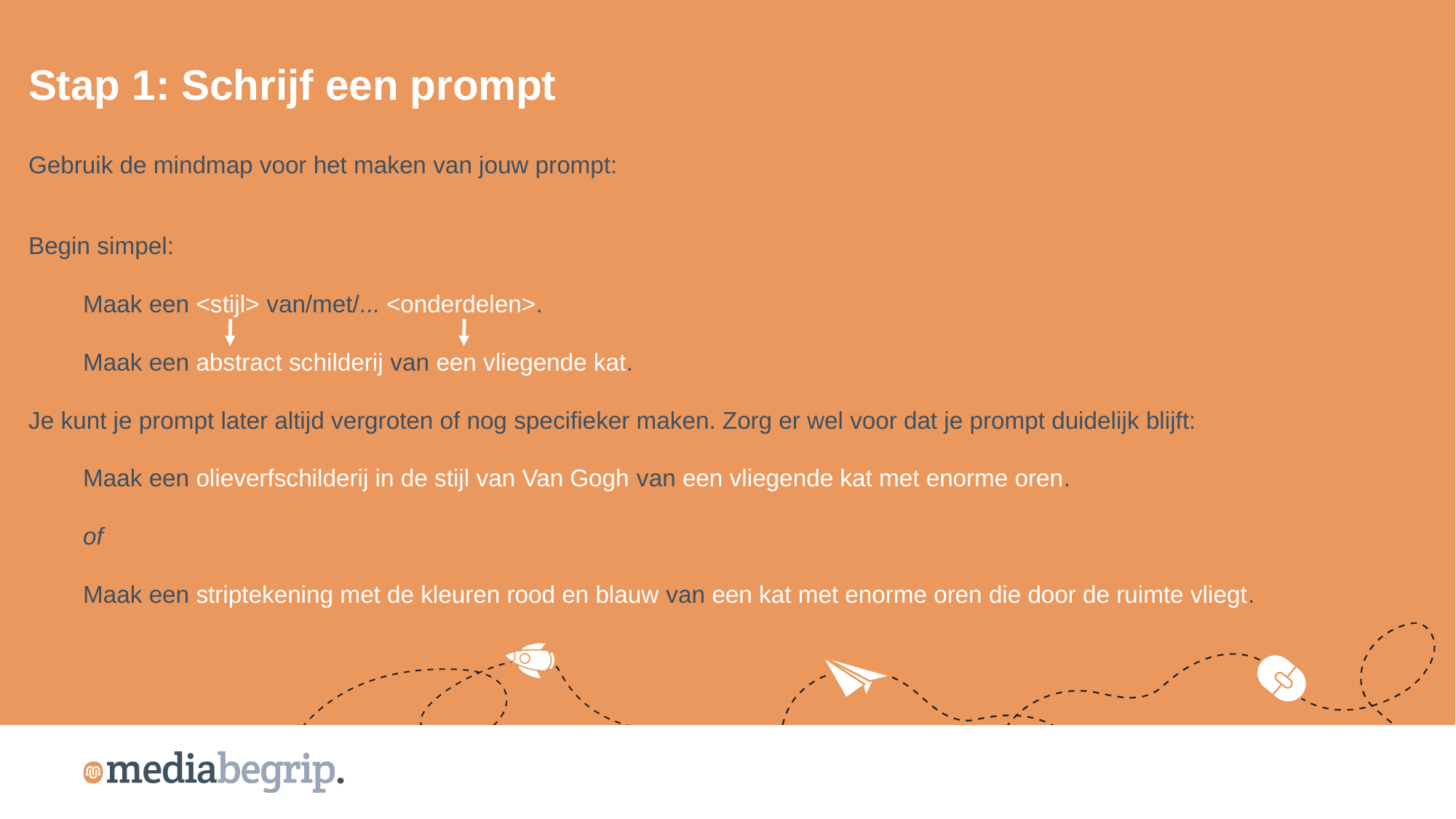

Stap 1: Schrijf een prompt

Gebruik de mindmap voor het maken van jouw prompt:
Begin simpel:

Maak een <stijl> van/met/... <onderdelen>.

Maak een abstract schilderij van een vliegende kat.

Je kunt je prompt later altijd vergroten of nog specifieker maken. Zorg er wel voor dat je prompt duidelijk blijft:

Maak een olieverfschilderij in de stijl van Van Gogh van een vliegende kat met enorme oren.

of

Maak een striptekening met de kleuren rood en blauw van een kat met enorme oren die door de ruimte vliegt.